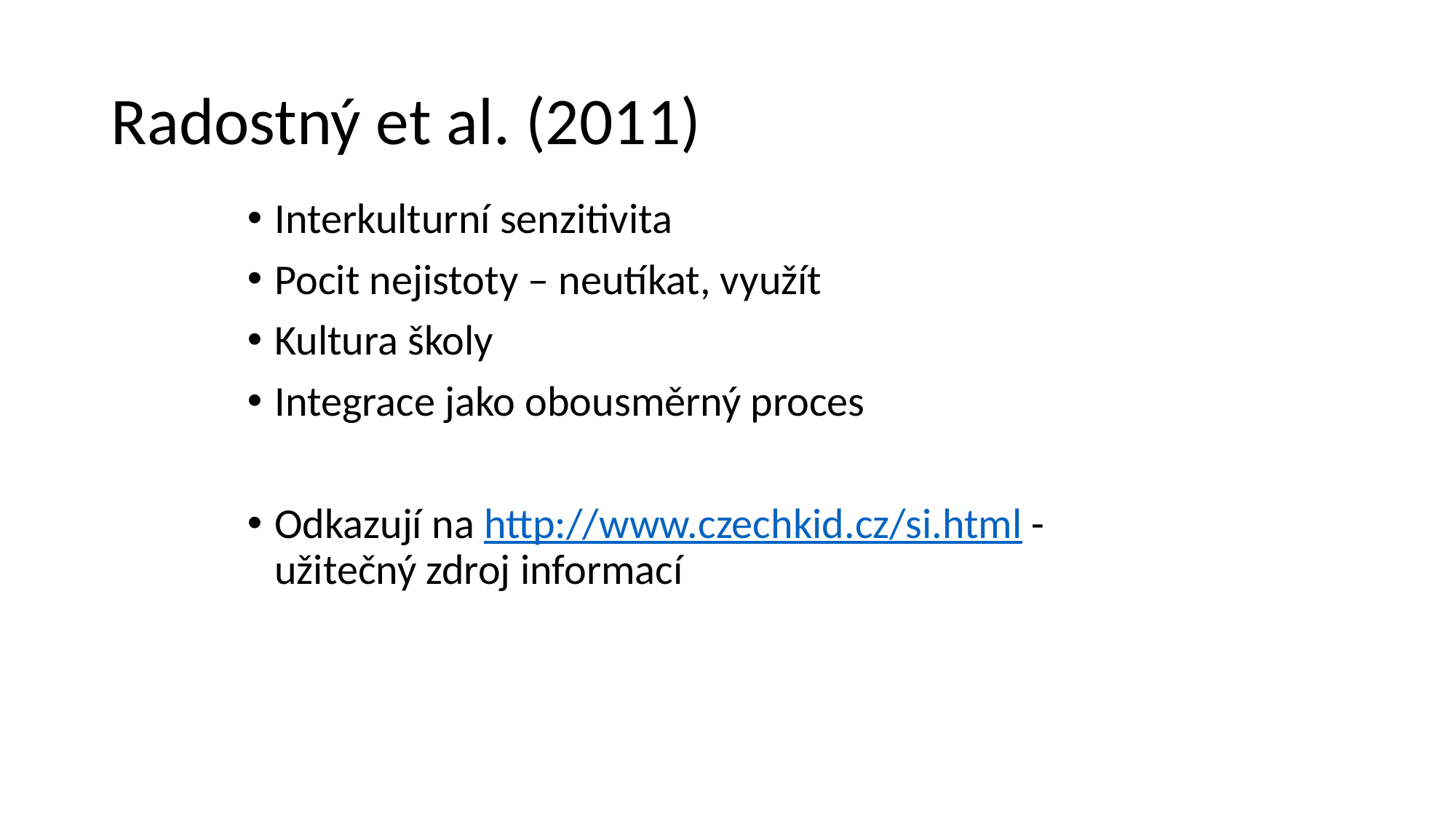

# Radostný et al. (2011)
Interkulturní senzitivita
Pocit nejistoty – neutíkat, využít
Kultura školy
Integrace jako obousměrný proces

Odkazují na http://www.czechkid.cz/si.html - užitečný zdroj informací